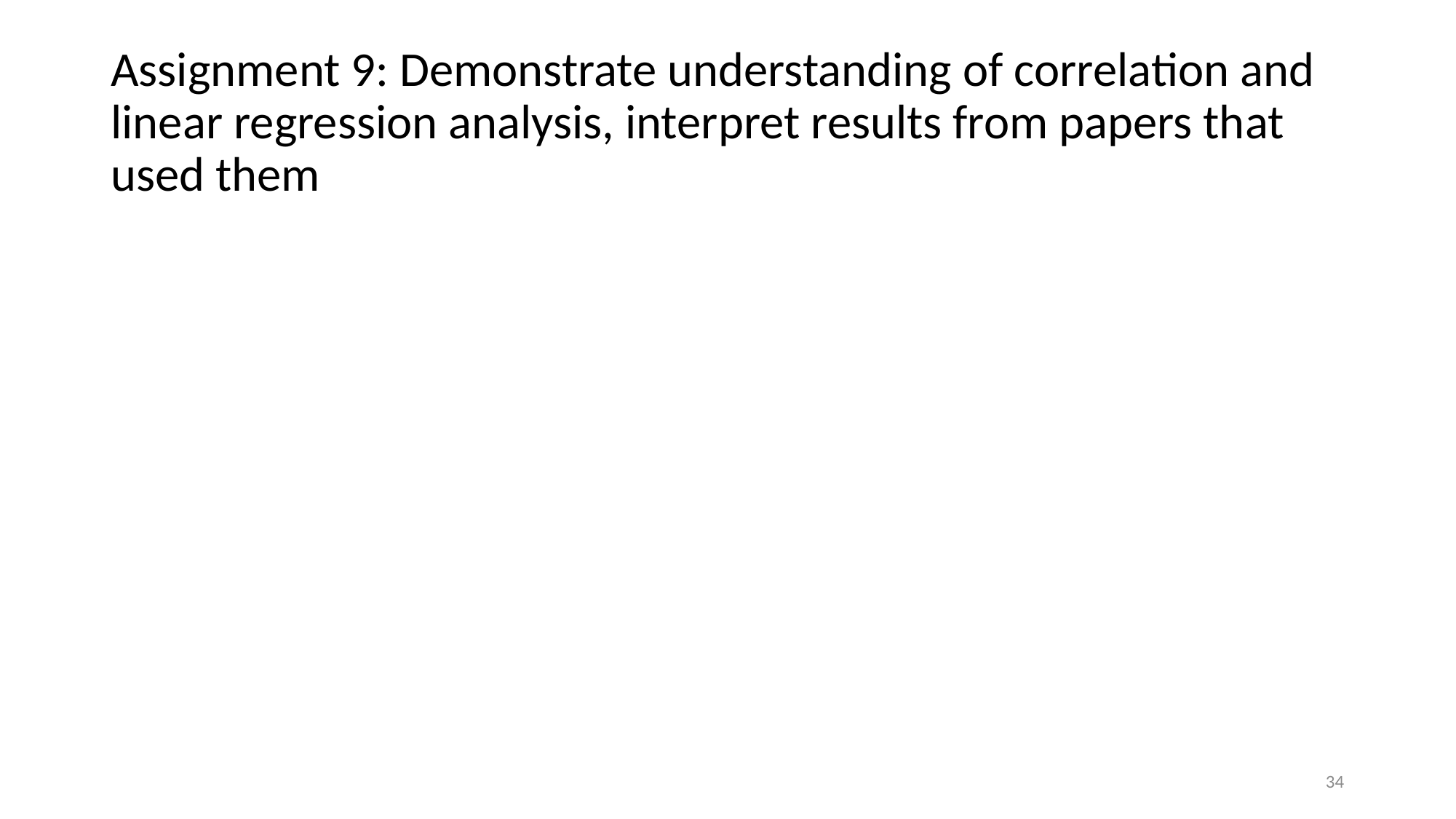

# Assignment 9: Demonstrate understanding of correlation and linear regression analysis, interpret results from papers that used them
34